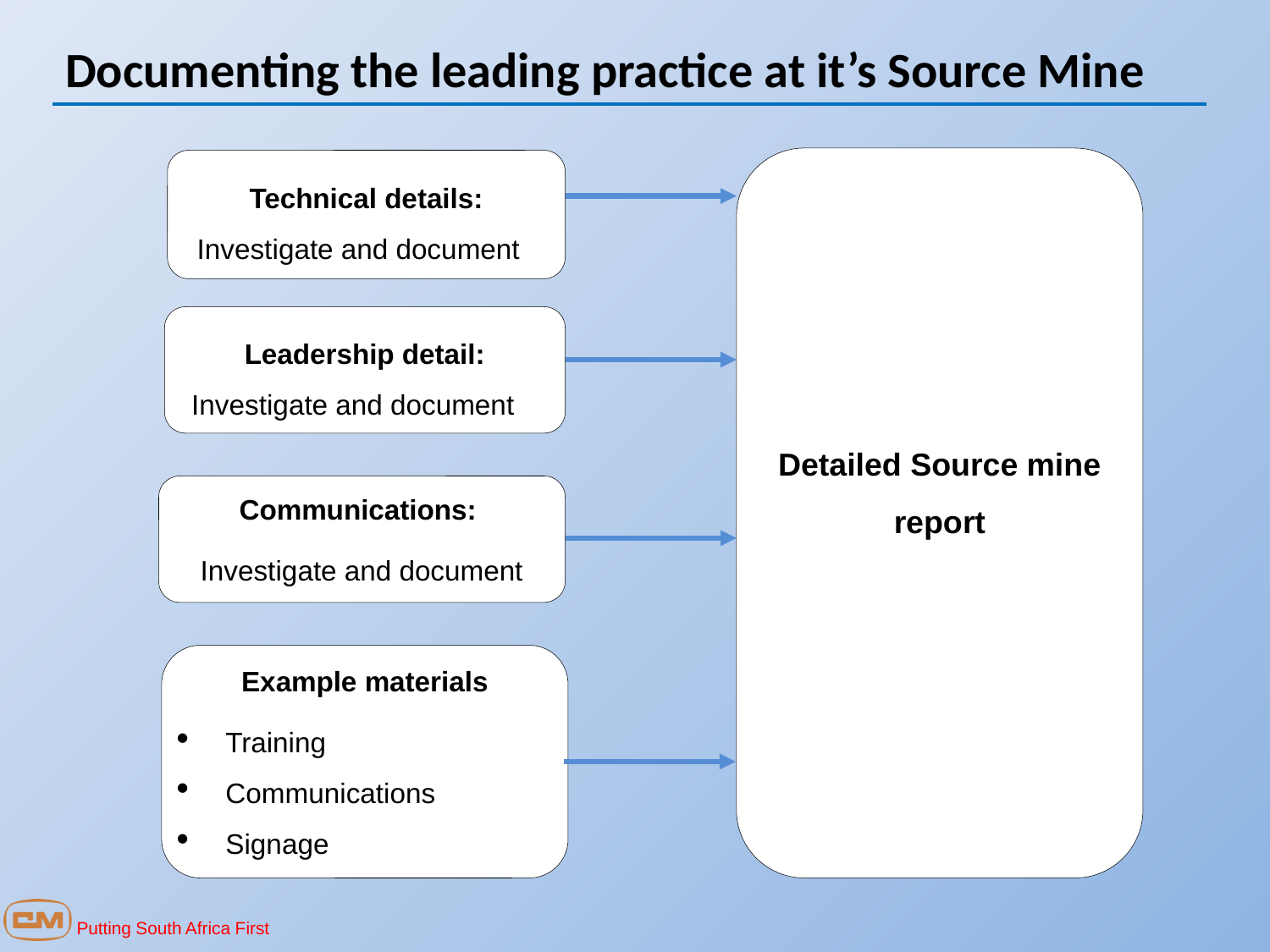

Documenting the leading practice at it’s Source Mine
Detailed Source mine report

Technical details: Investigate and document
Leadership detail: Investigate and document

Communications:
Investigate and document

Example materials
Training
Communications
Signage